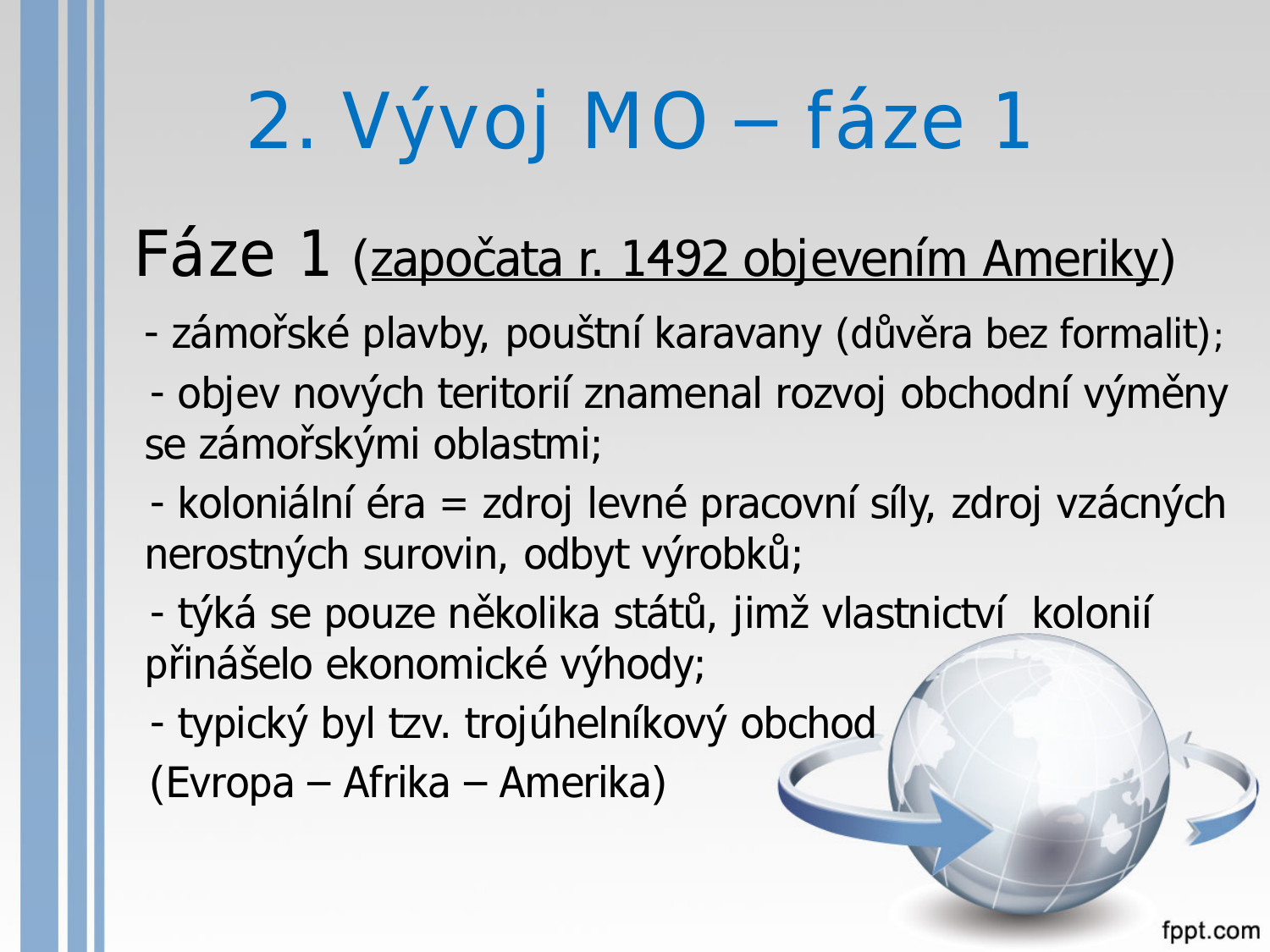

# 2. Vývoj MO – fáze 1
  Fáze 1 (započata r. 1492 objevením Ameriky)
   - zámořské plavby, pouštní karavany (důvěra bez formalit);
    - objev nových teritorií znamenal rozvoj obchodní výměny se zámořskými oblastmi;
    - koloniální éra = zdroj levné pracovní síly, zdroj vzácných nerostných surovin, odbyt výrobků;
    - týká se pouze několika států, jimž vlastnictví  kolonií přinášelo ekonomické výhody;
    - typický byl tzv. trojúhelníkový obchod
    (Evropa – Afrika – Amerika)